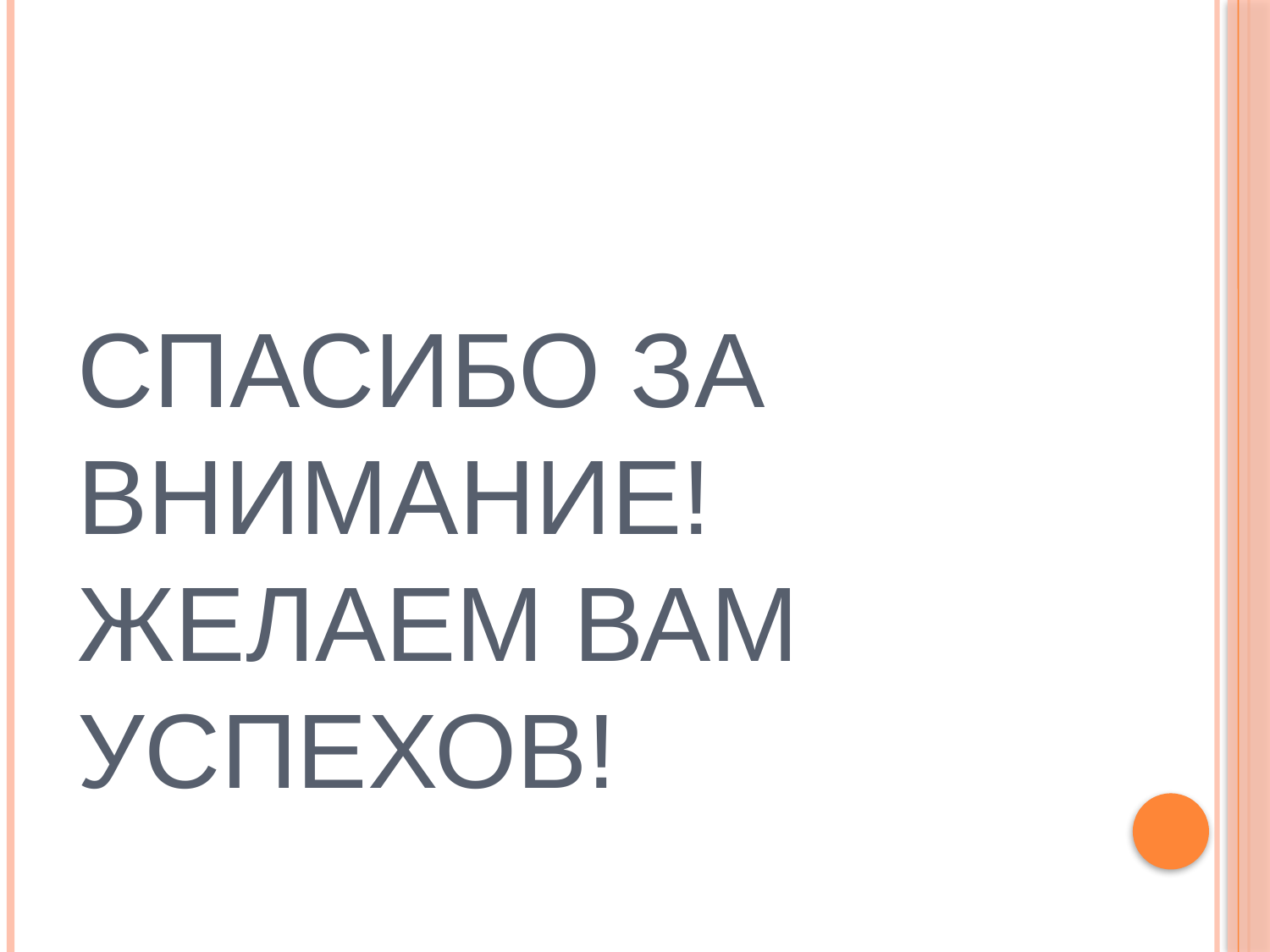

# СПАСИБО ЗА ВНИМАНИЕ! ЖЕЛАЕМ ВАМ УСПЕХОВ!